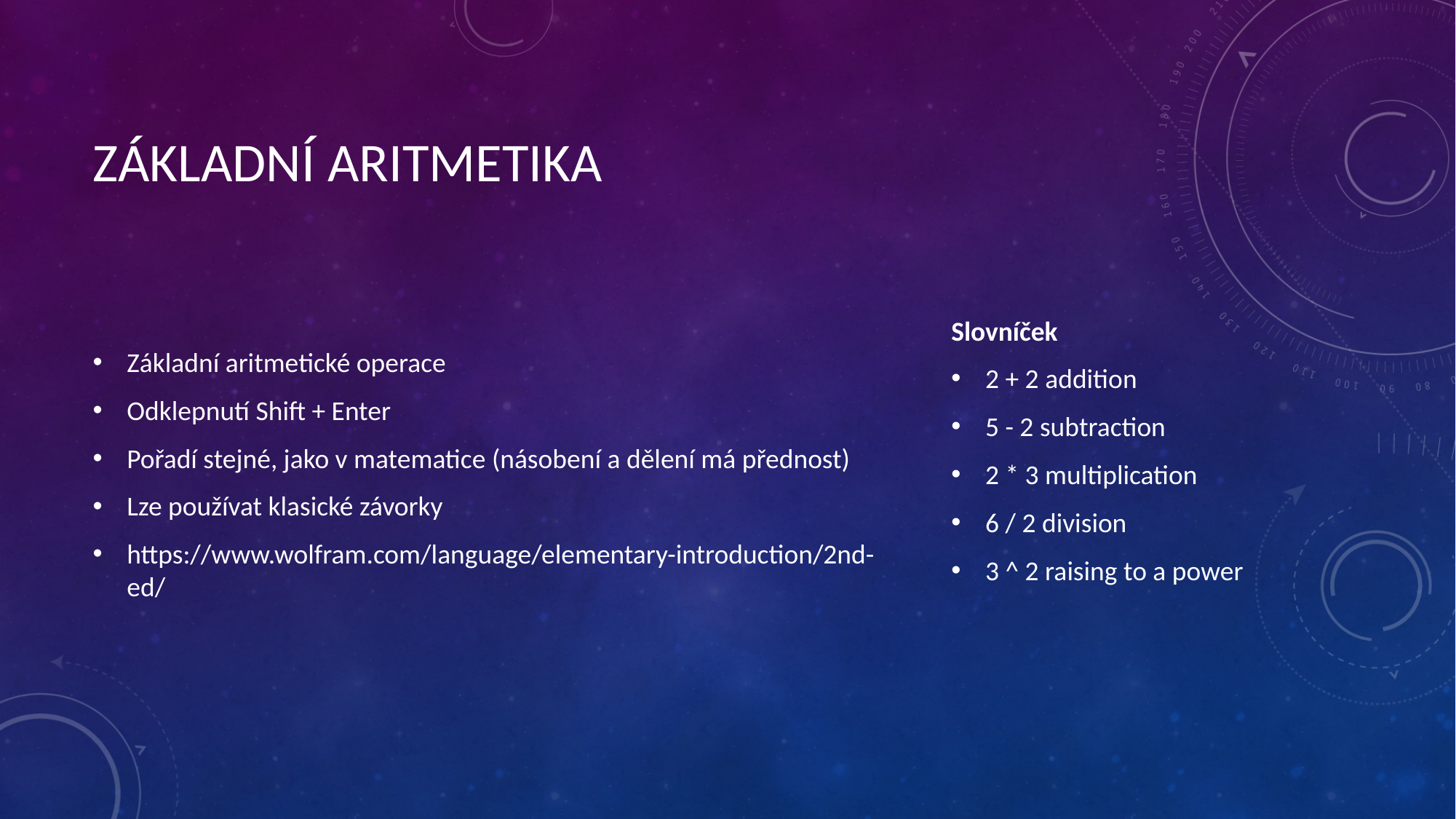

# Základní aritmetika
Základní aritmetické operace
Odklepnutí Shift + Enter
Pořadí stejné, jako v matematice (násobení a dělení má přednost)
Lze používat klasické závorky
https://www.wolfram.com/language/elementary-introduction/2nd-ed/
Slovníček
2 + 2 addition
5 - 2 subtraction
2 * 3 multiplication
6 / 2 division
3 ^ 2 raising to a power